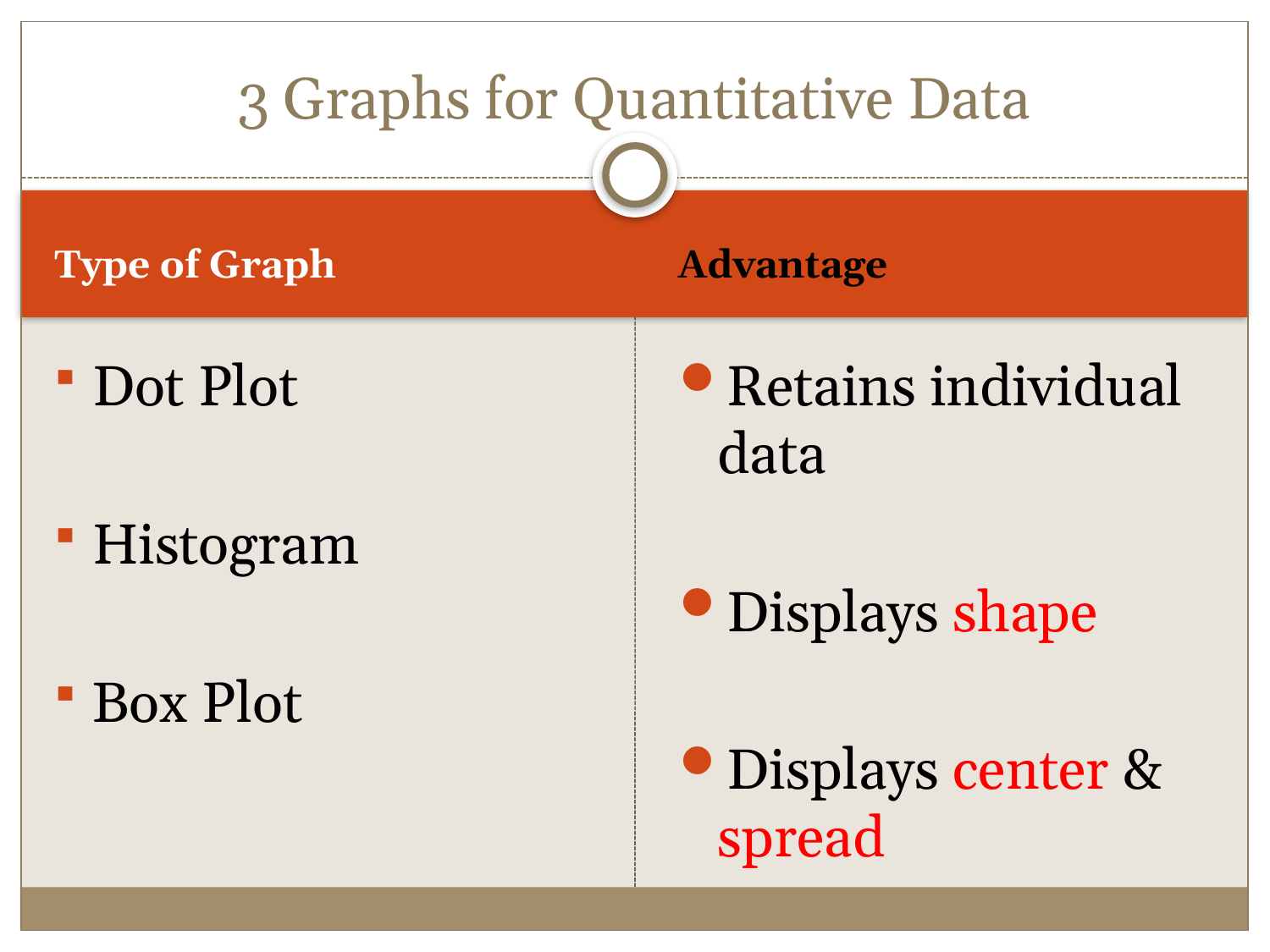

# 3 Graphs for Quantitative Data
Type of Graph
Advantage
Dot Plot

Histogram

Box Plot
Retains individual data

Displays shape

Displays center & spread